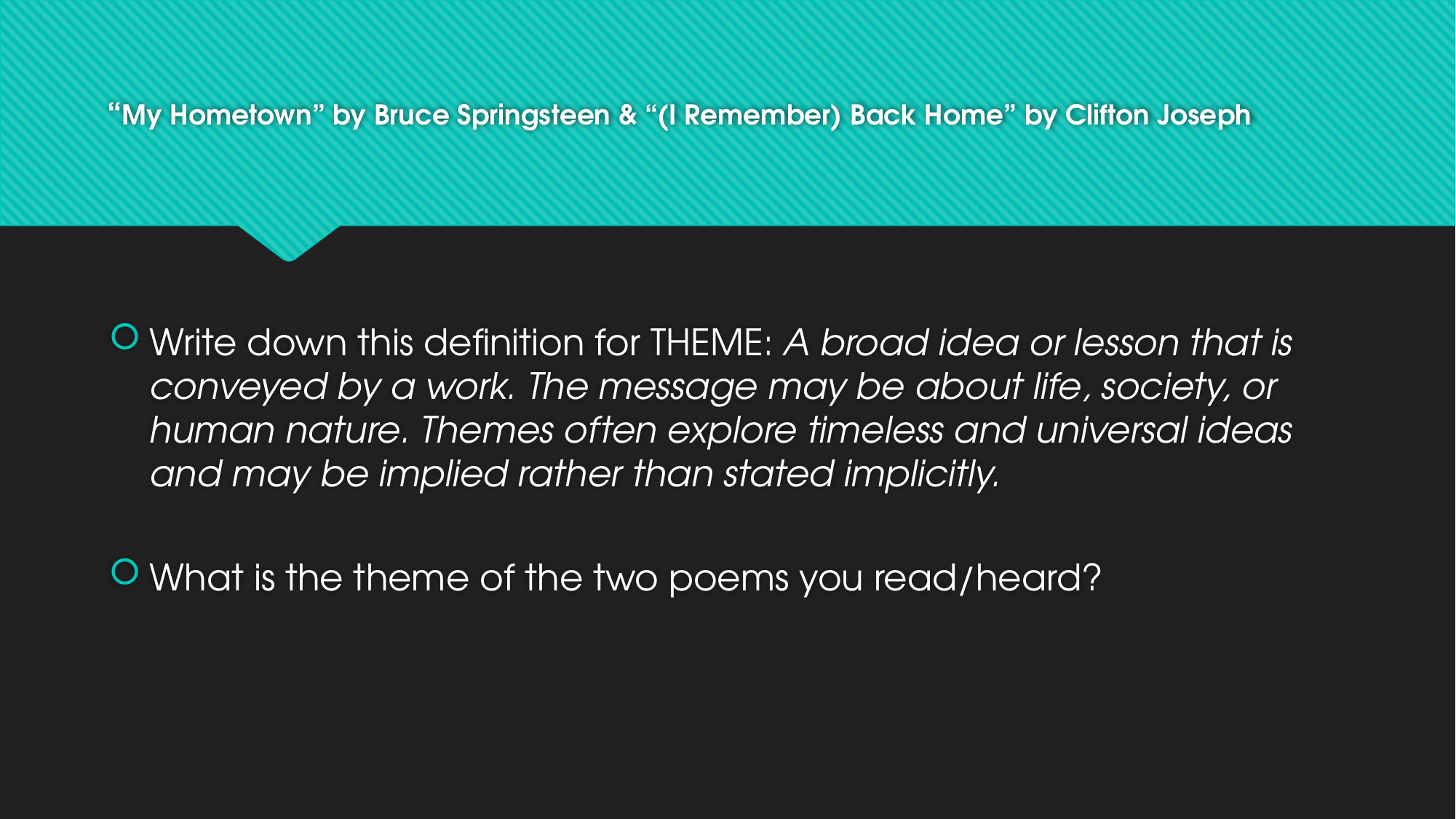

# “My Hometown” by Bruce Springsteen & “(I Remember) Back Home” by Clifton Joseph
Write down this definition for THEME: A broad idea or lesson that is conveyed by a work. The message may be about life, society, or human nature. Themes often explore timeless and universal ideas and may be implied rather than stated implicitly.
What is the theme of the two poems you read/heard?